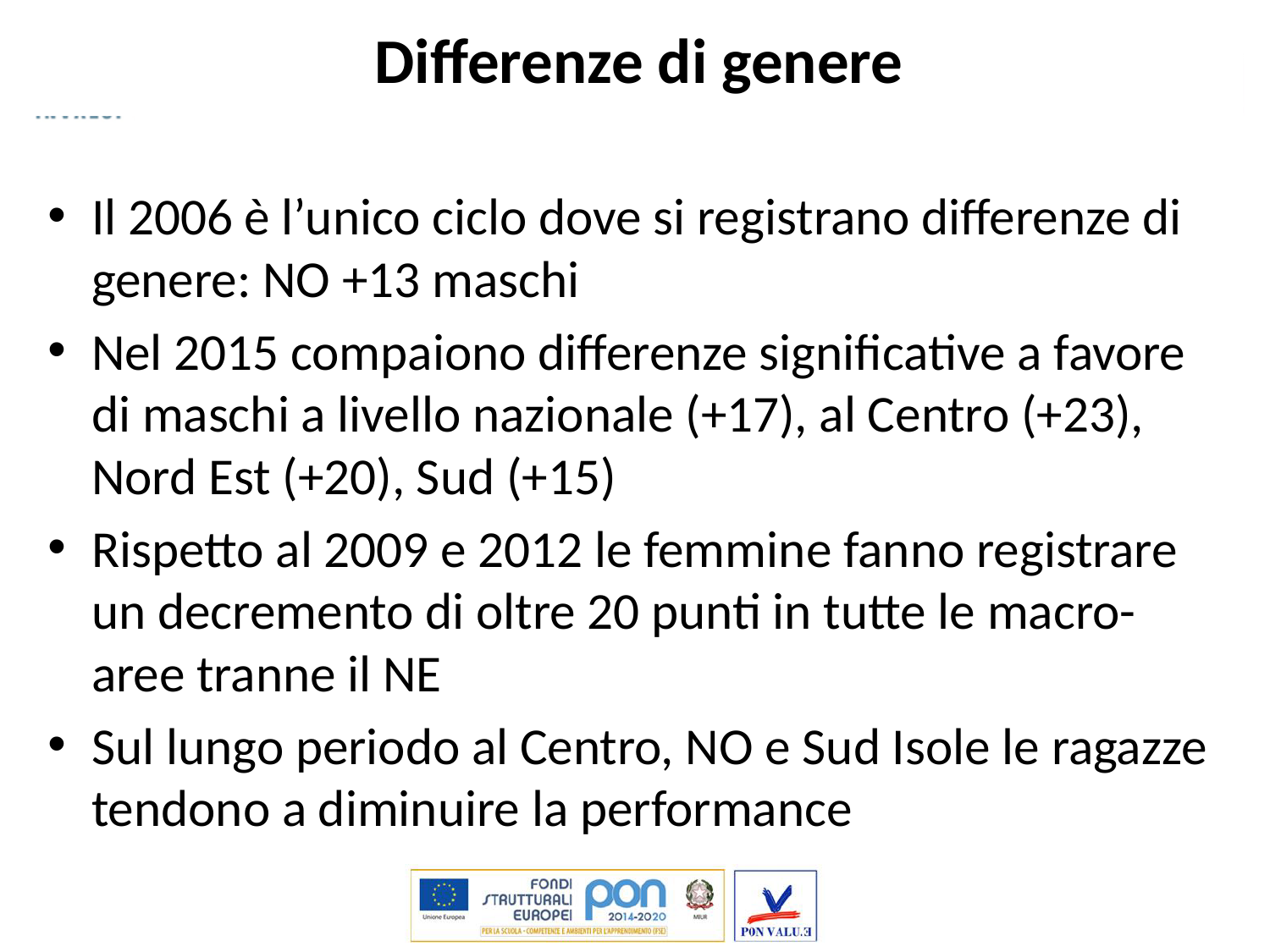

# Differenze di genere
Il 2006 è l’unico ciclo dove si registrano differenze di genere: NO +13 maschi
Nel 2015 compaiono differenze significative a favore di maschi a livello nazionale (+17), al Centro (+23), Nord Est (+20), Sud (+15)
Rispetto al 2009 e 2012 le femmine fanno registrare un decremento di oltre 20 punti in tutte le macro-aree tranne il NE
Sul lungo periodo al Centro, NO e Sud Isole le ragazze tendono a diminuire la performance